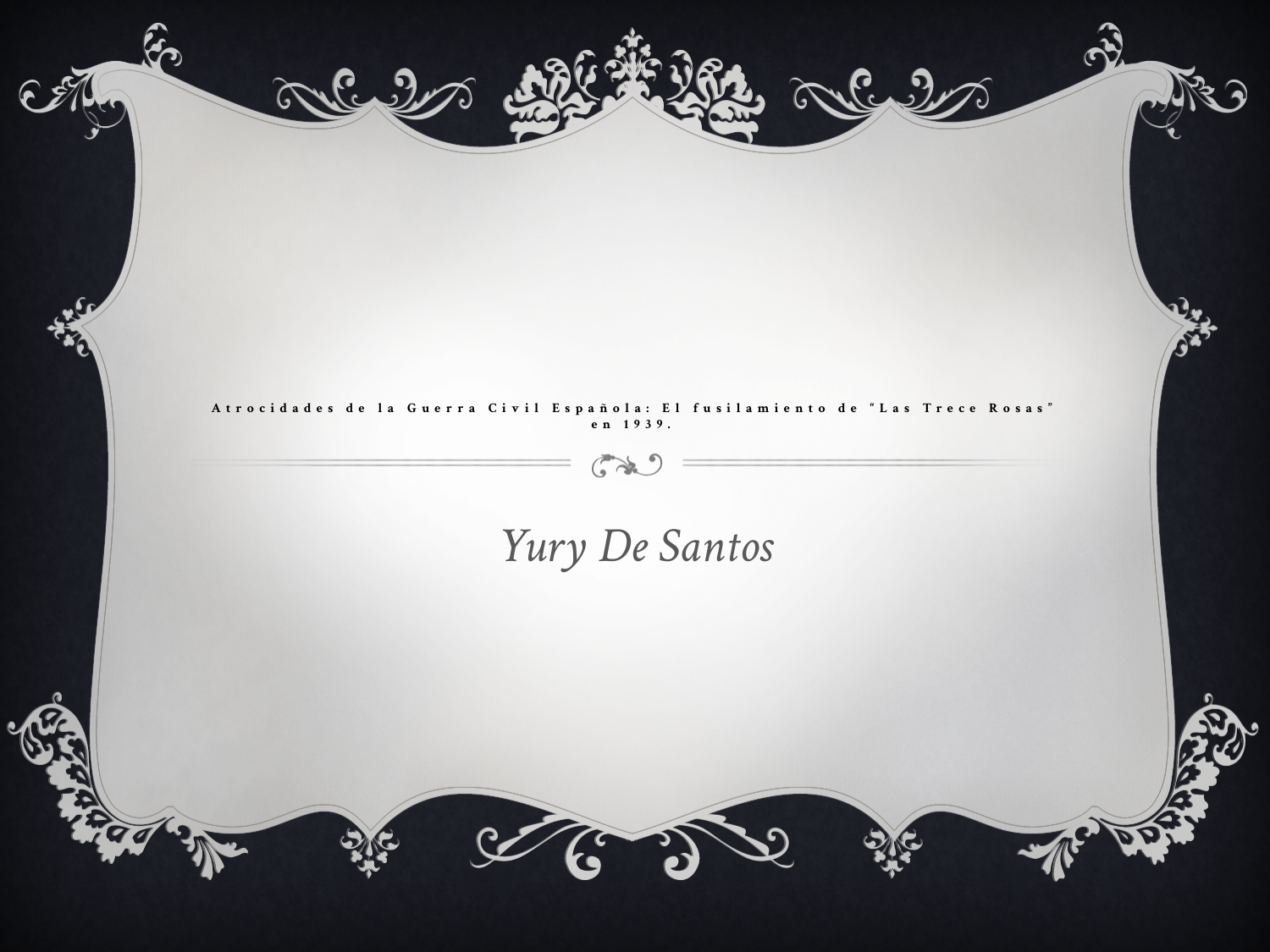

# Atrocidades de la Guerra Civil Española: El fusilamiento de “Las Trece Rosas” en 1939.
Yury De Santos